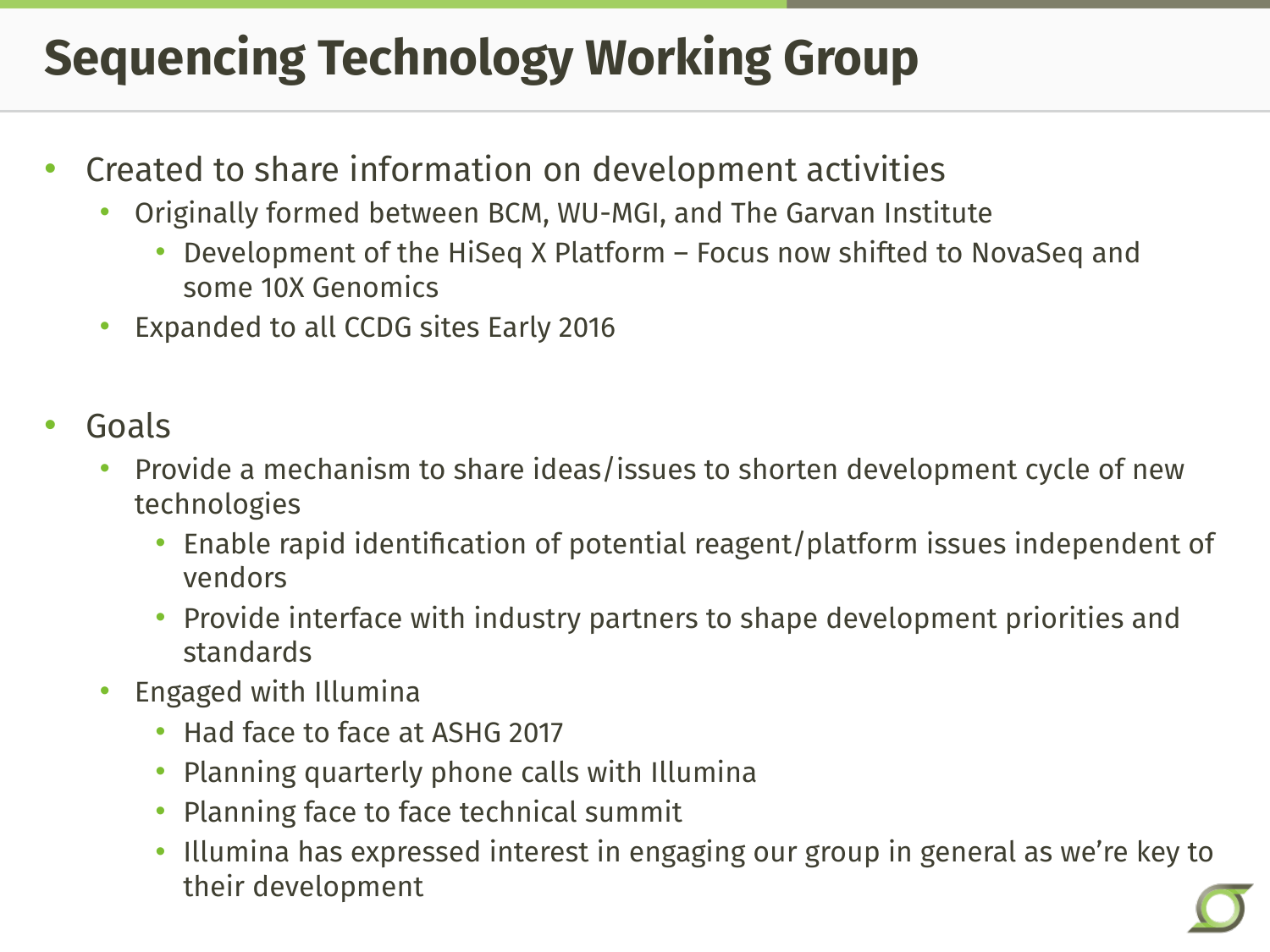

# Sequencing Technology Working Group
Created to share information on development activities
Originally formed between BCM, WU-MGI, and The Garvan Institute
Development of the HiSeq X Platform – Focus now shifted to NovaSeq and some 10X Genomics
Expanded to all CCDG sites Early 2016

Goals
Provide a mechanism to share ideas/issues to shorten development cycle of new technologies
Enable rapid identification of potential reagent/platform issues independent of vendors
Provide interface with industry partners to shape development priorities and standards
Engaged with Illumina
Had face to face at ASHG 2017
Planning quarterly phone calls with Illumina
Planning face to face technical summit
Illumina has expressed interest in engaging our group in general as we’re key to their development